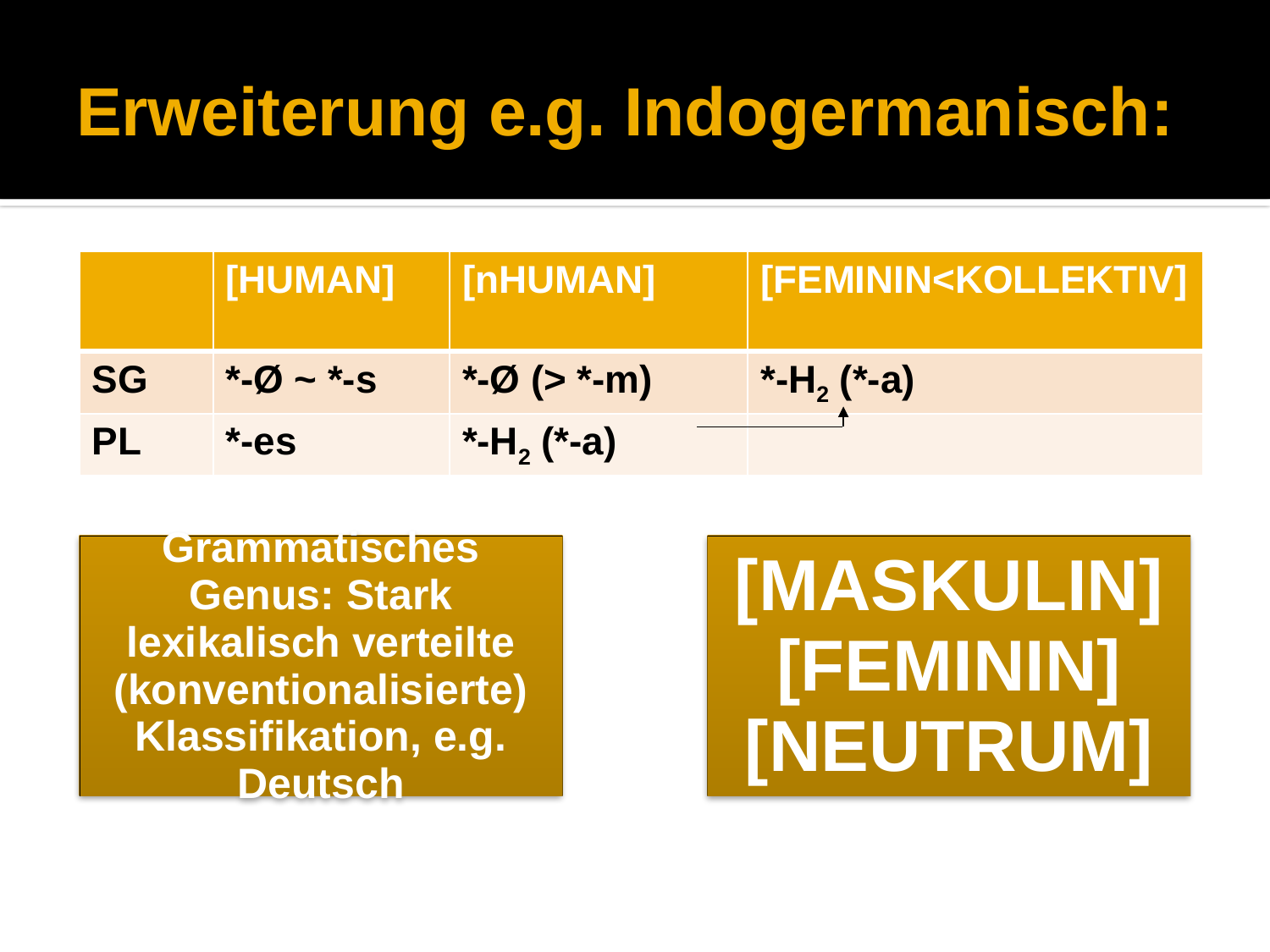

# Erweiterung e.g. Indogermanisch:
|  | [HUMAN] | [nHUMAN] | [FEMININ<KOLLEKTIV] |
| --- | --- | --- | --- |
| SG | \*-Ø ~ \*-s | \*-Ø (> \*-m) | \*-H2 (\*-a) |
| PL | \*-es | \*-H2 (\*-a) |  |
Grammatisches Genus: Stark lexikalisch verteilte (konventionalisierte) Klassifikation, e.g. Deutsch
[MASKULIN] [FEMININ]
[NEUTRUM]